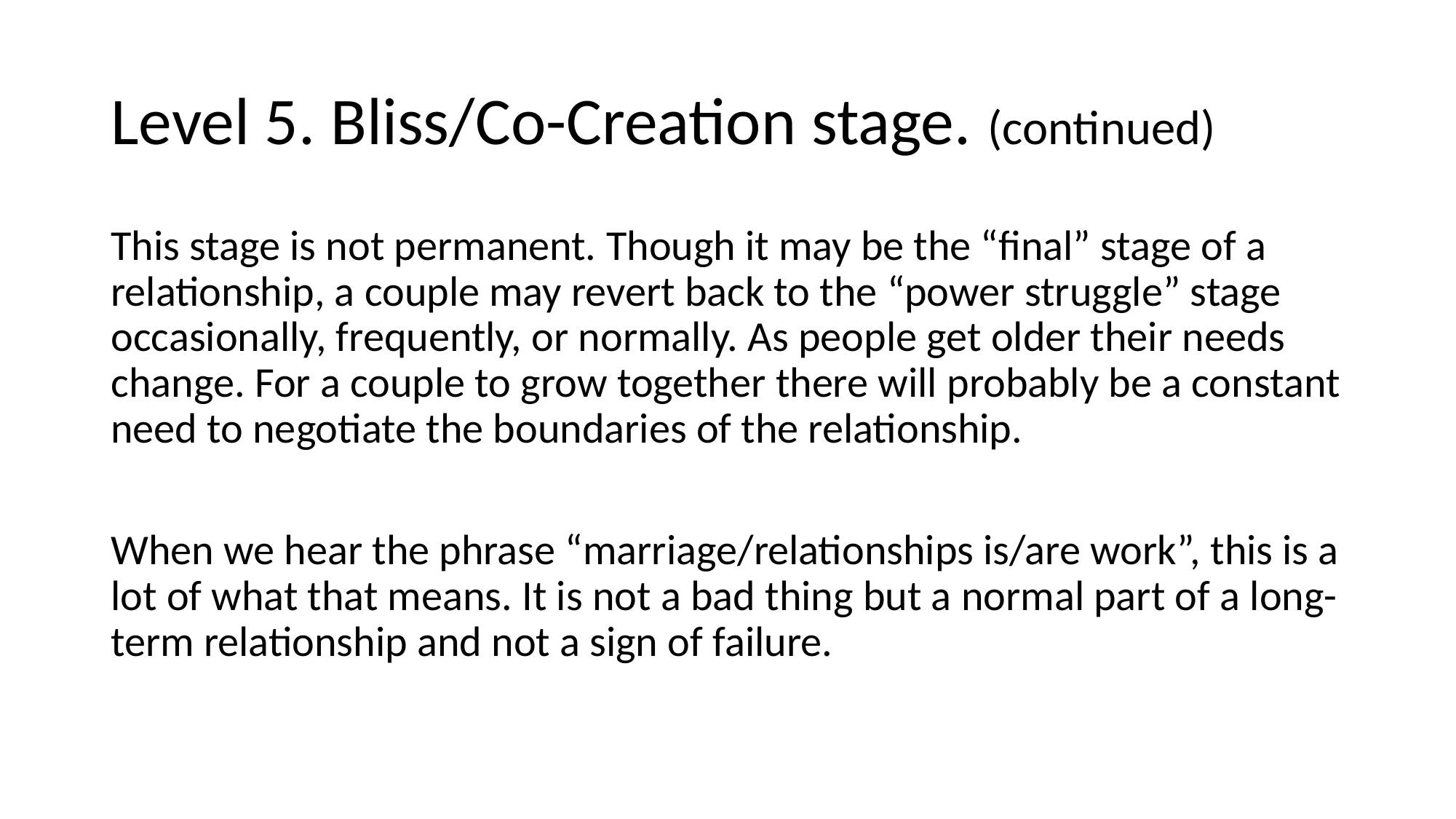

# Level 5. Bliss/Co-Creation stage. (continued)
This stage is not permanent. Though it may be the “final” stage of a relationship, a couple may revert back to the “power struggle” stage occasionally, frequently, or normally. As people get older their needs change. For a couple to grow together there will probably be a constant need to negotiate the boundaries of the relationship.

When we hear the phrase “marriage/relationships is/are work”, this is a lot of what that means. It is not a bad thing but a normal part of a long-term relationship and not a sign of failure.